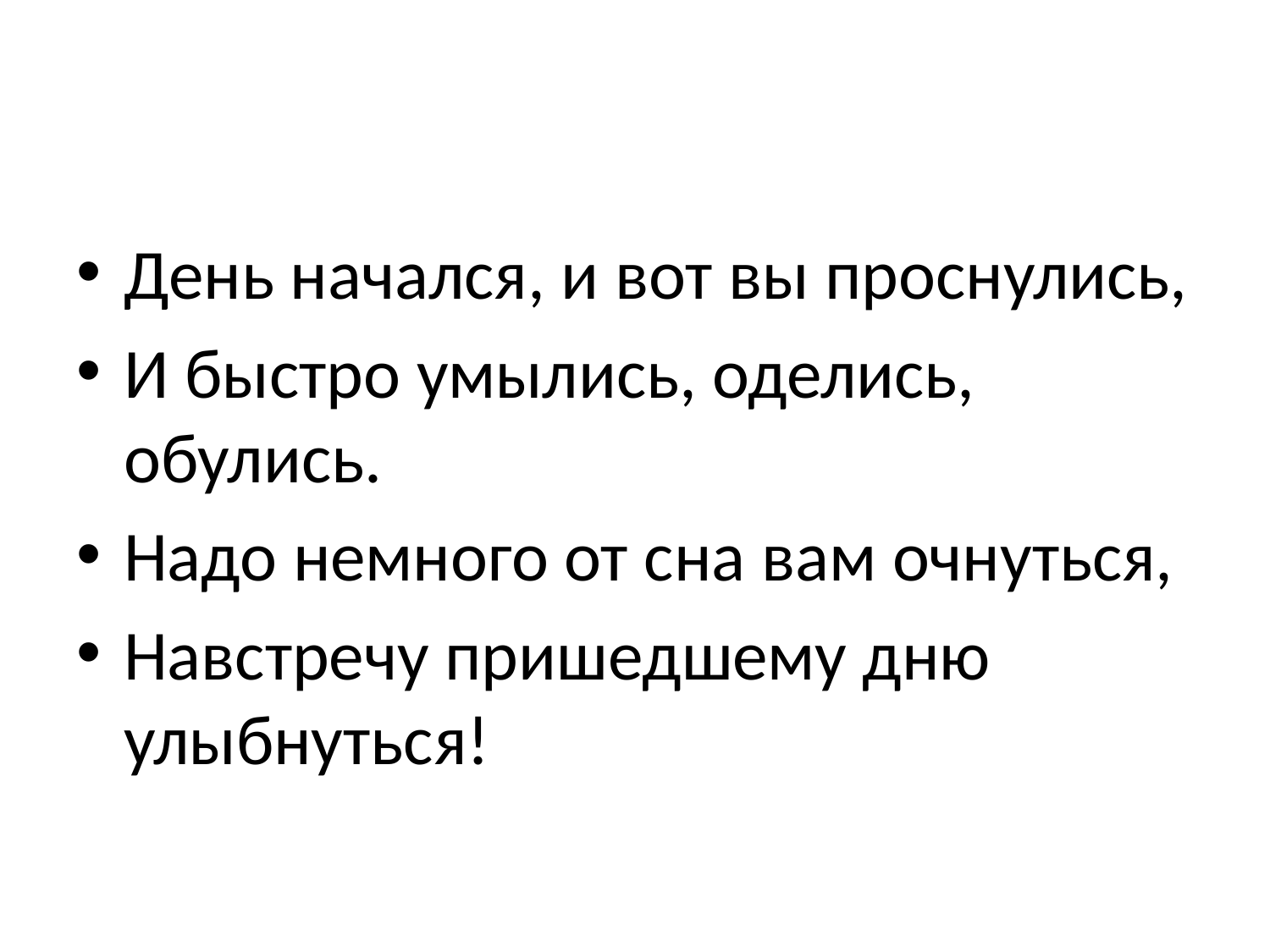

#
День начался, и вот вы проснулись,
И быстро умылись, оделись, обулись.
Надо немного от сна вам очнуться,
Навстречу пришедшему дню улыбнуться!